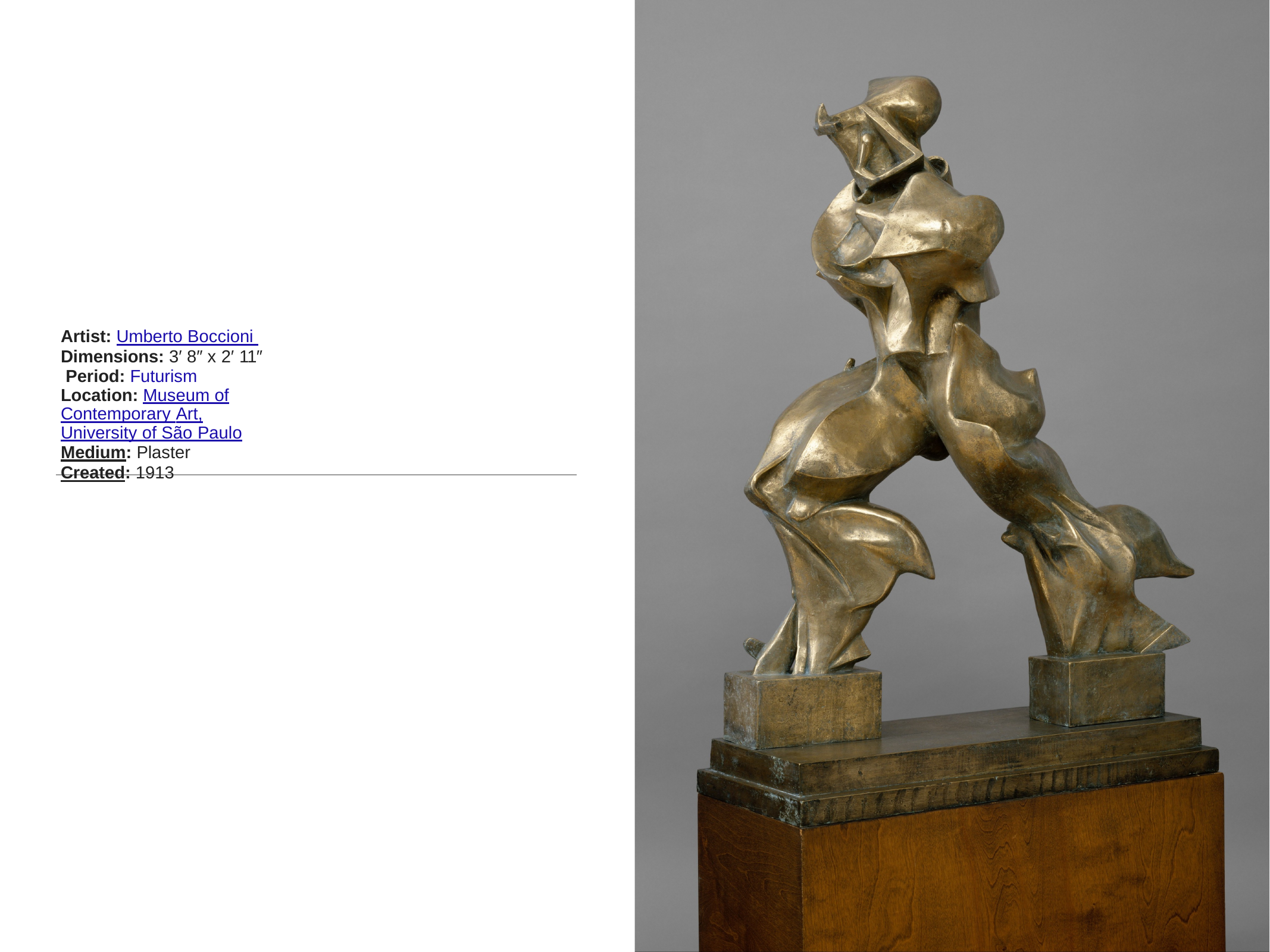

Artist: Umberto Boccioni  Dimensions: 3′ 8″ x 2′ 11″  Period: Futurism
Location: Museum of Contemporary Art, University of São Paulo
Medium: Plaster
Created: 1913